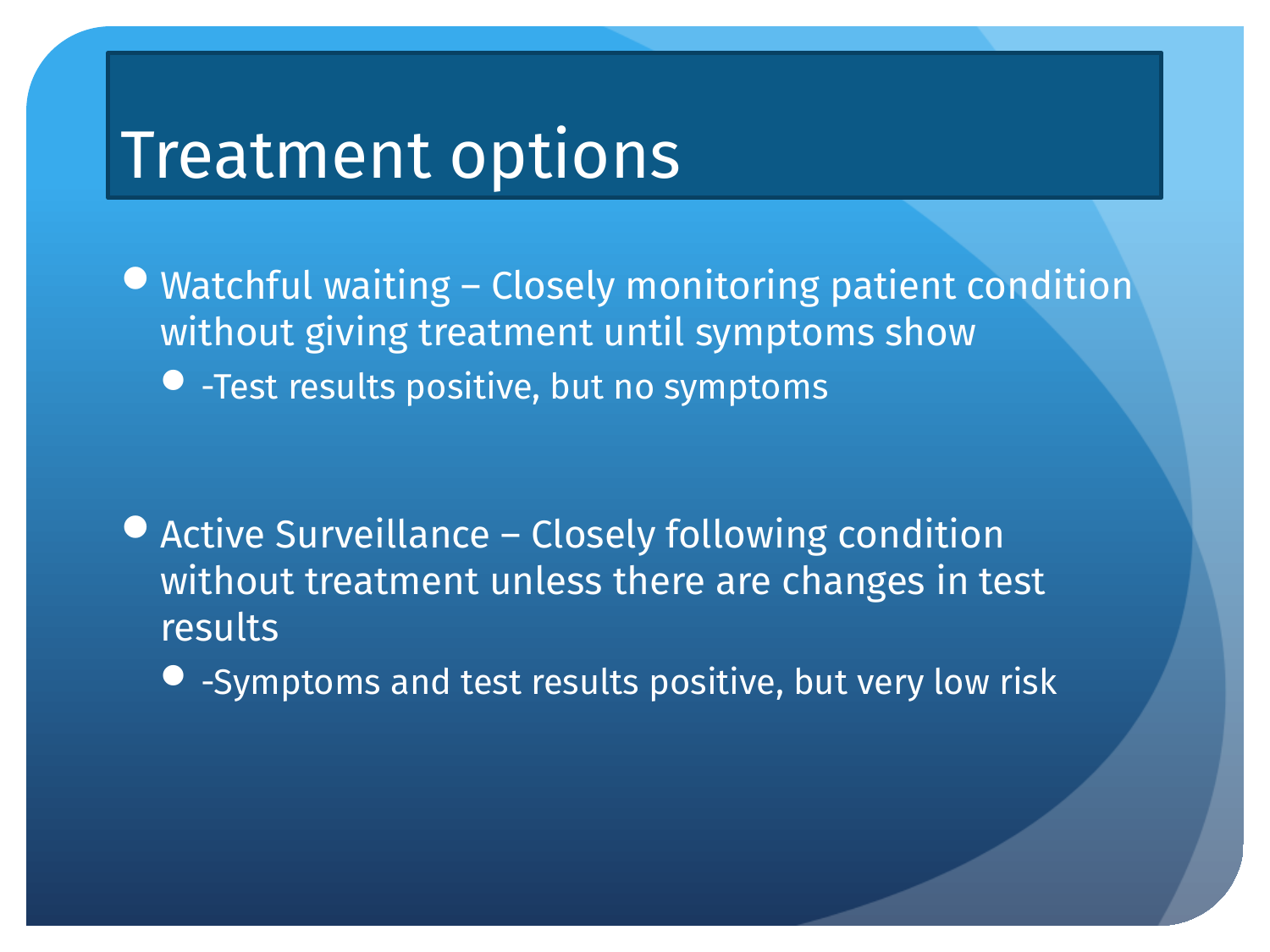

# Treatment options
Watchful waiting – Closely monitoring patient condition without giving treatment until symptoms show
-Test results positive, but no symptoms

Active Surveillance – Closely following condition without treatment unless there are changes in test results
-Symptoms and test results positive, but very low risk